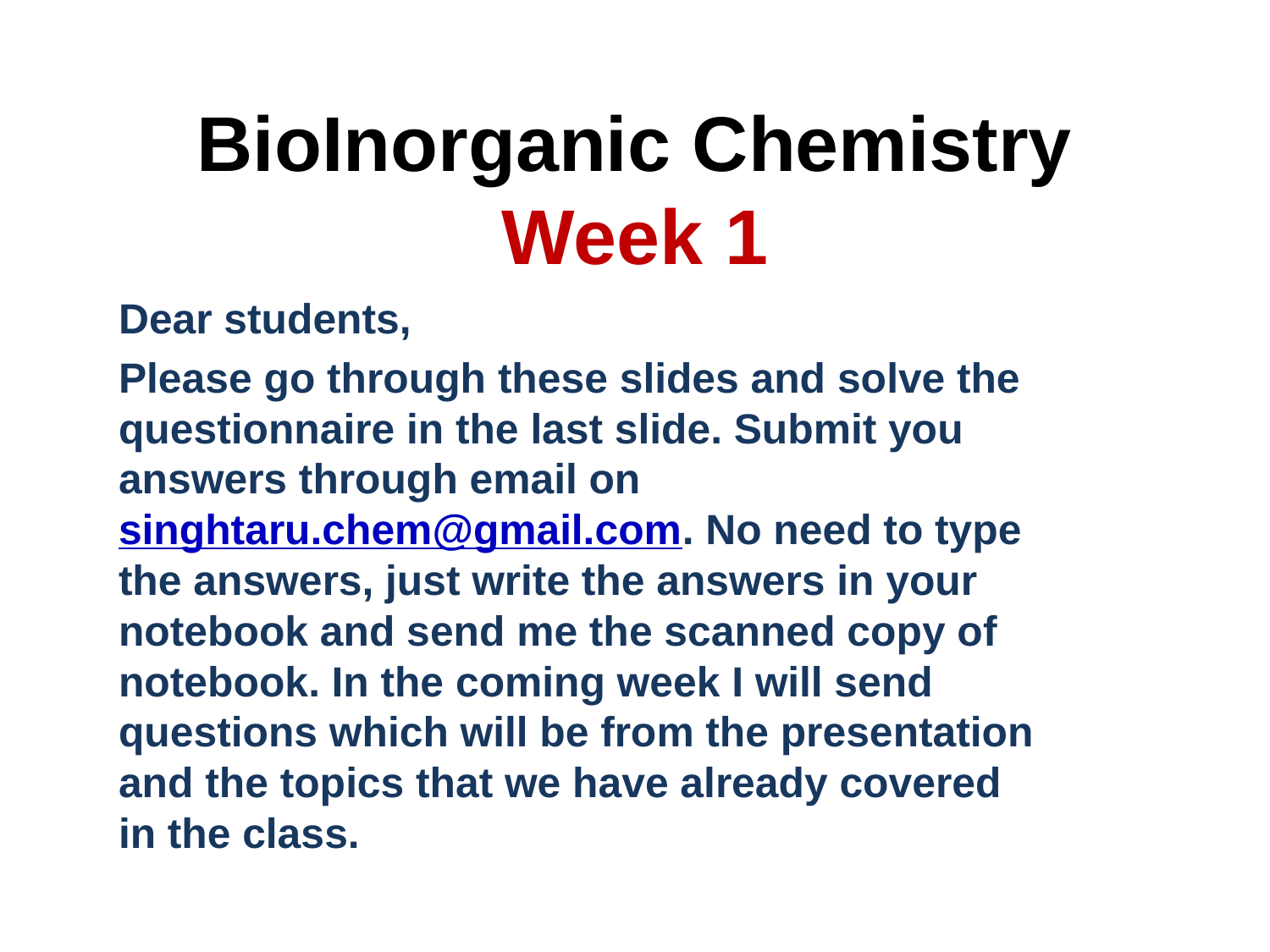

# BioInorganic Chemistry Week 1
Dear students,
Please go through these slides and solve the questionnaire in the last slide. Submit you answers through email on singhtaru.chem@gmail.com. No need to type the answers, just write the answers in your notebook and send me the scanned copy of notebook. In the coming week I will send questions which will be from the presentation and the topics that we have already covered  in the class.